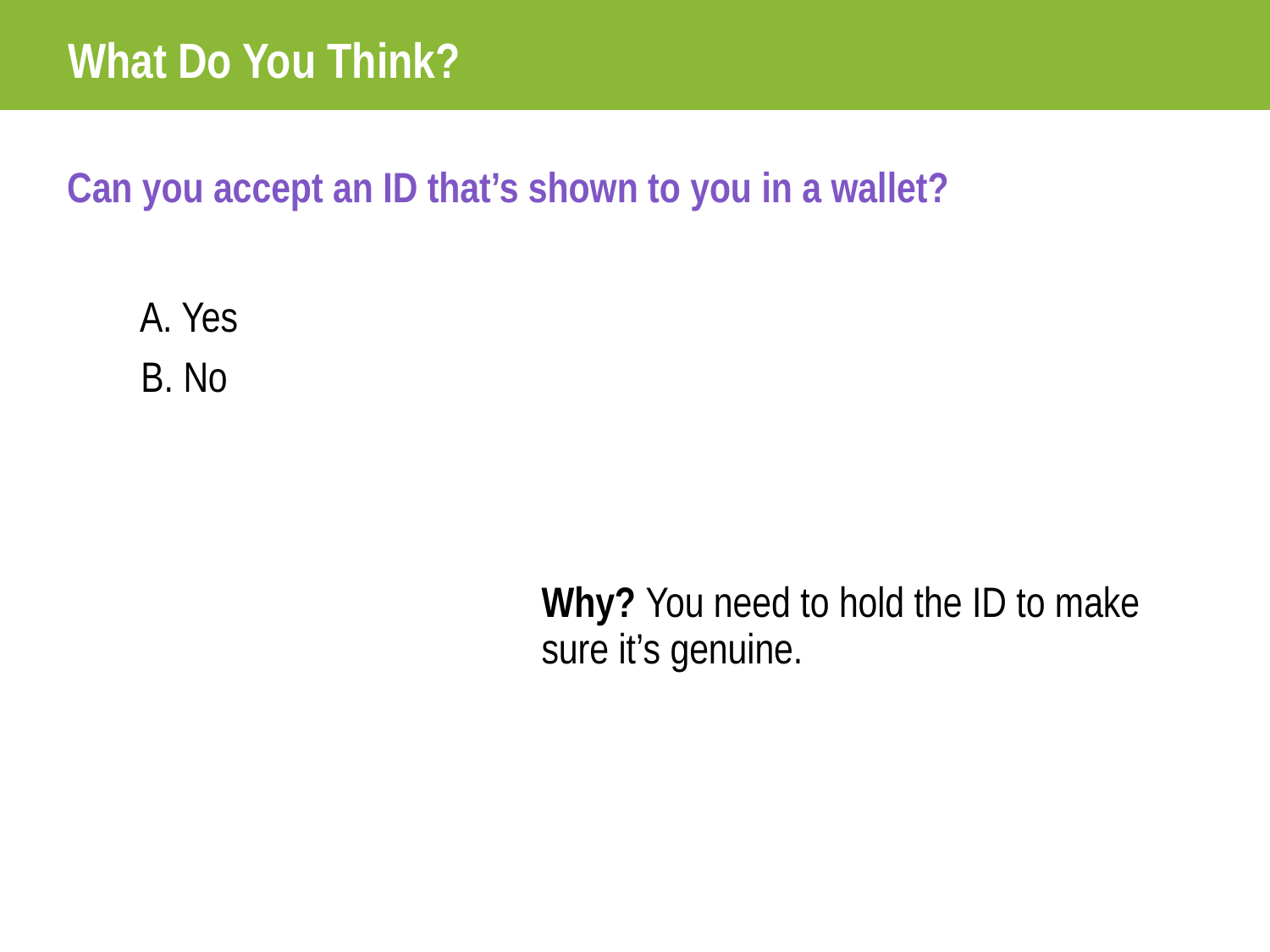

# What Do You Think?
Can you accept an ID that’s shown to you in a wallet?
A. Yes
B. No
Why? You need to hold the ID to make sure it’s genuine.